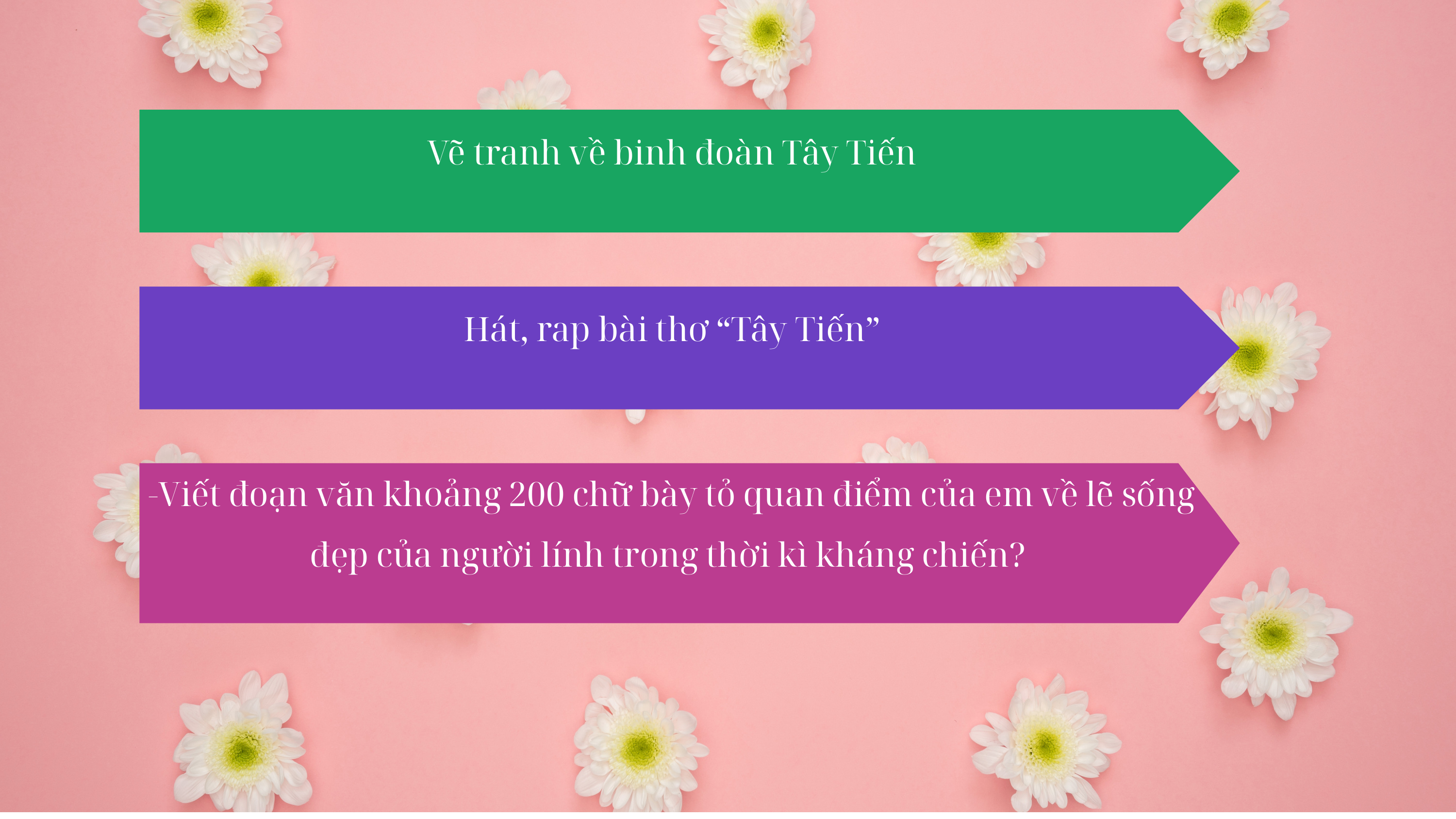

Vẽ tranh về binh đoàn Tây Tiến

Hát, rap bài thơ “Tây Tiến”

-Viết đoạn văn khoảng 200 chữ bày tỏ quan điểm của em về lẽ sống đẹp của người lính trong thời kì kháng chiến?